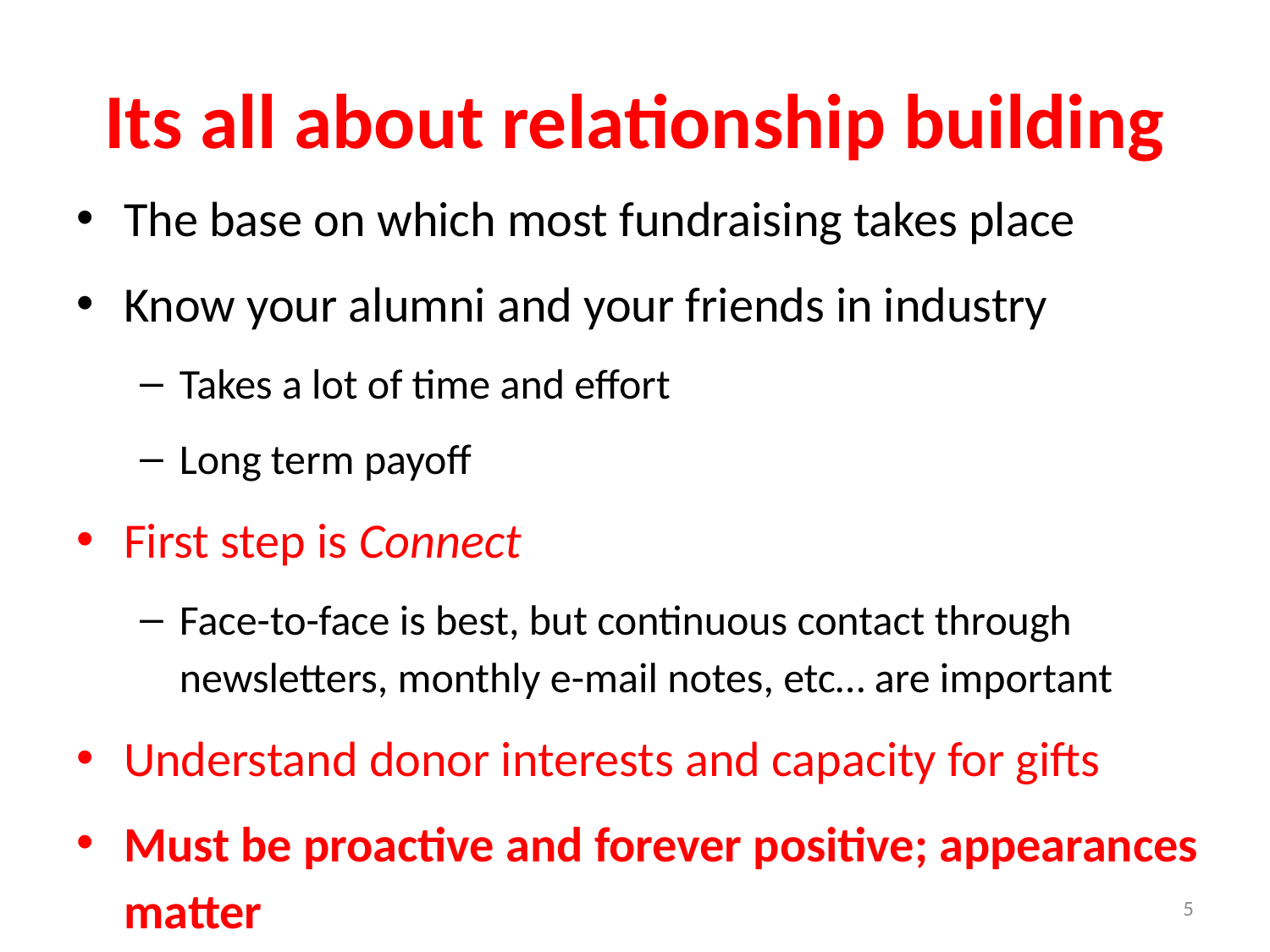

# Its all about relationship building
The base on which most fundraising takes place
Know your alumni and your friends in industry
Takes a lot of time and effort
Long term payoff
First step is Connect
Face-to-face is best, but continuous contact through newsletters, monthly e-mail notes, etc… are important
Understand donor interests and capacity for gifts
Must be proactive and forever positive; appearances matter
5